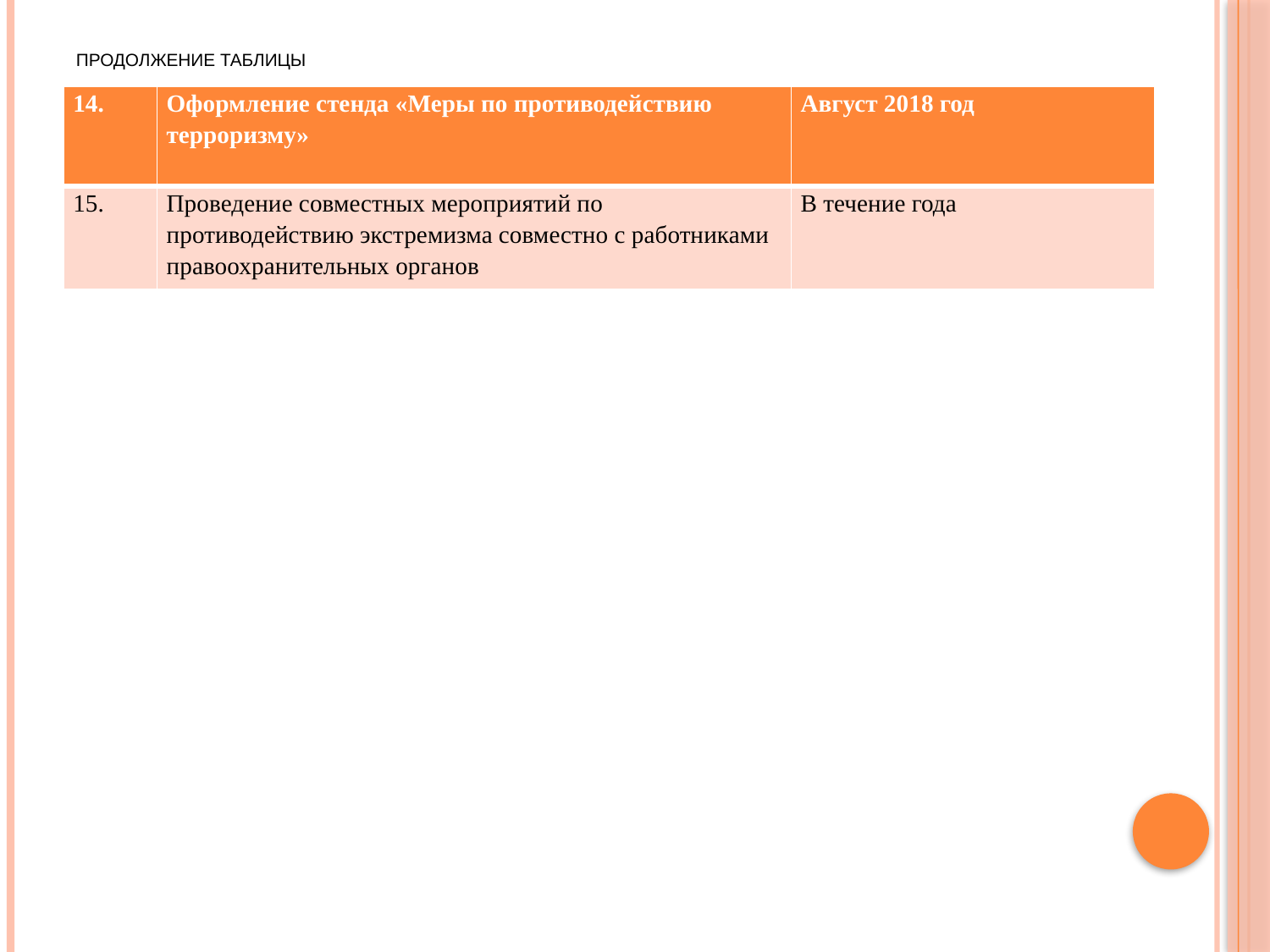

# Продолжение таблицы
| 14. | Оформление стенда «Меры по противодействию терроризму» | Август 2018 год |
| --- | --- | --- |
| 15. | Проведение совместных мероприятий по противодействию экстремизма совместно с работниками правоохранительных органов | В течение года |